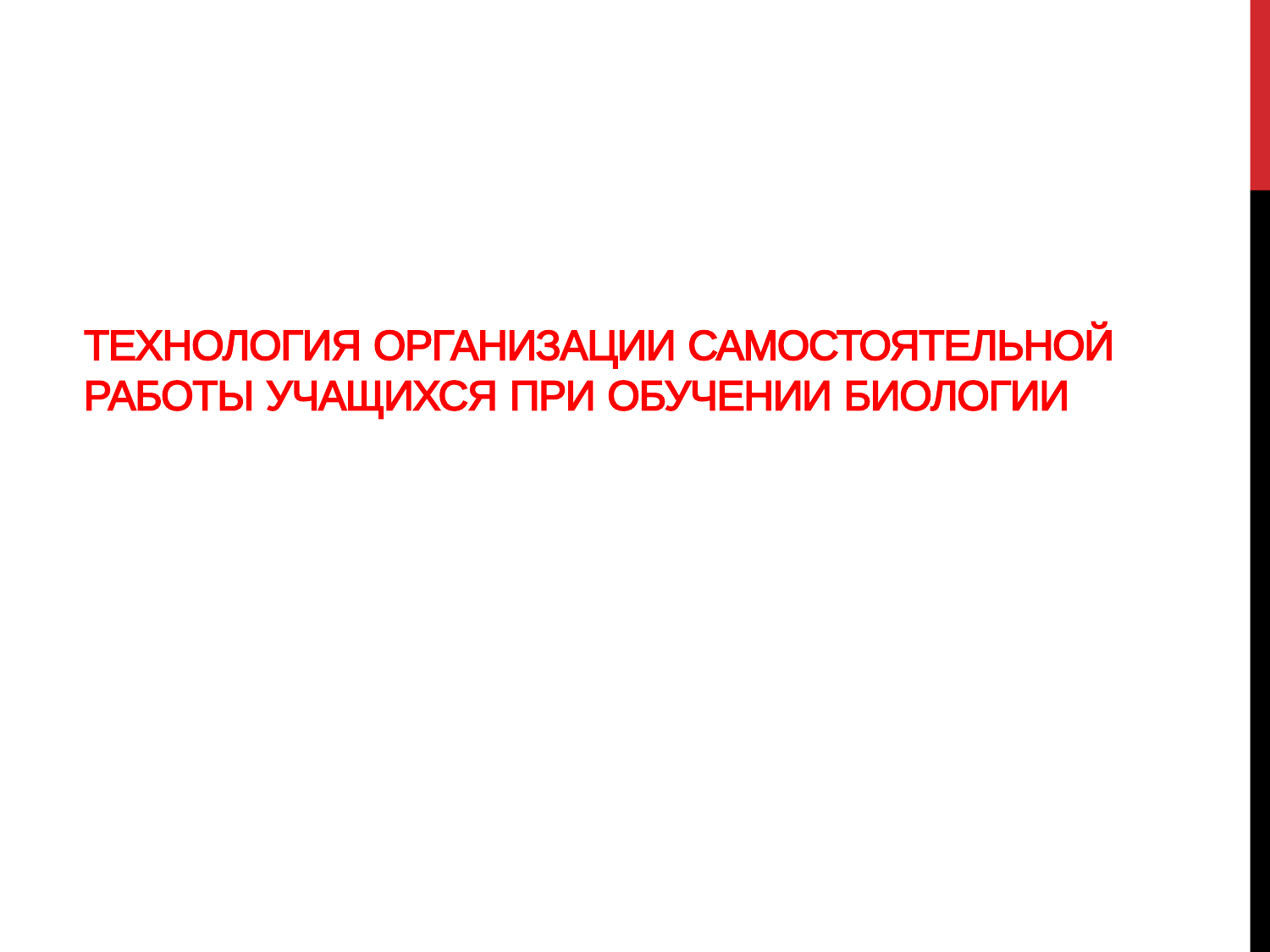

# Технология организации самостоятельной работы учащихся при обучении биологии